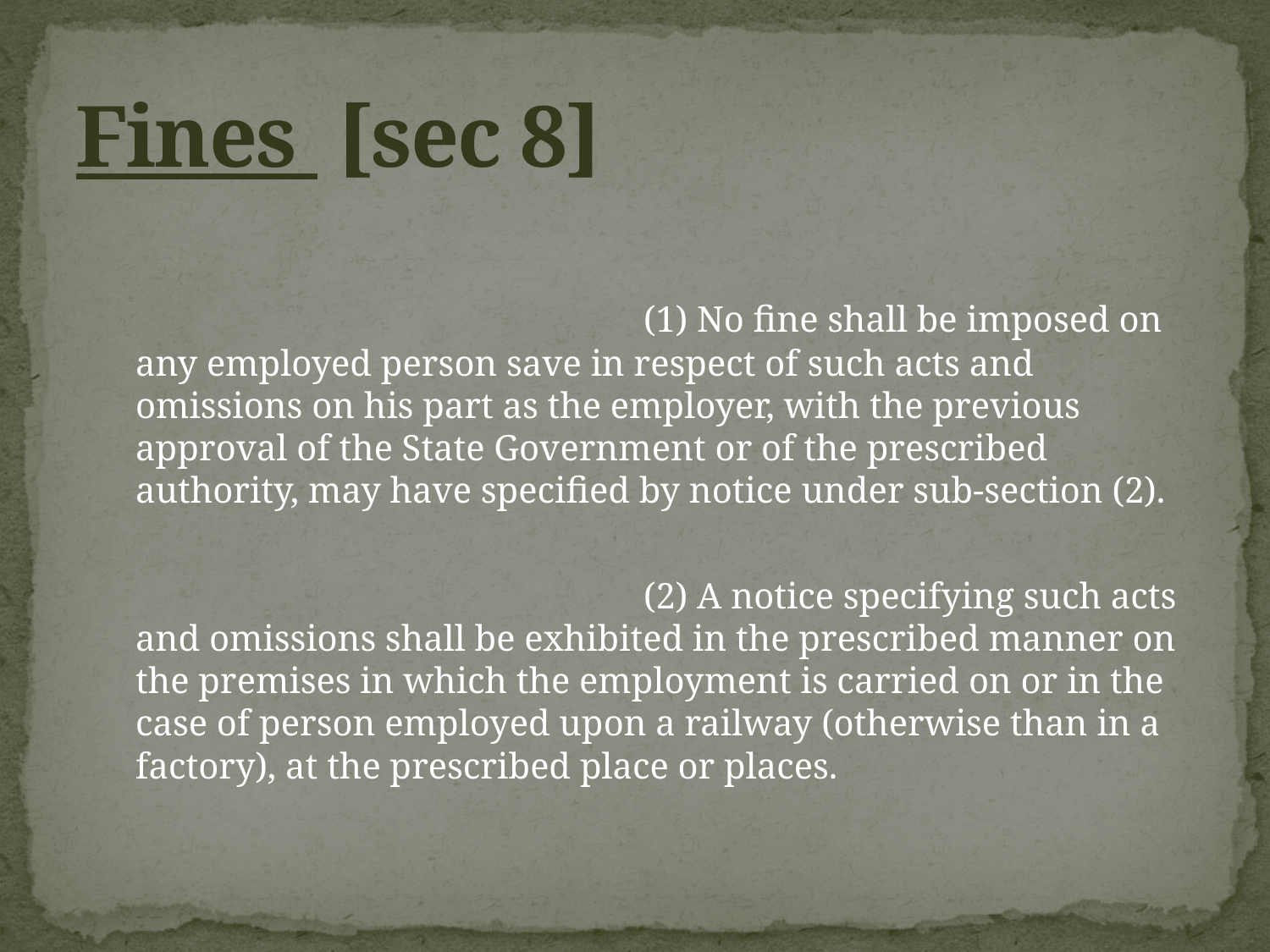

# Fines  [sec 8]

					(1) No fine shall be imposed on any employed person save in respect of such acts and omissions on his part as the employer, with the previous approval of the State Government or of the prescribed authority, may have specified by notice under sub-section (2).

					(2) A notice specifying such acts and omissions shall be exhibited in the prescribed manner on the premises in which the employment is carried on or in the case of person employed upon a railway (otherwise than in a factory), at the prescribed place or places.